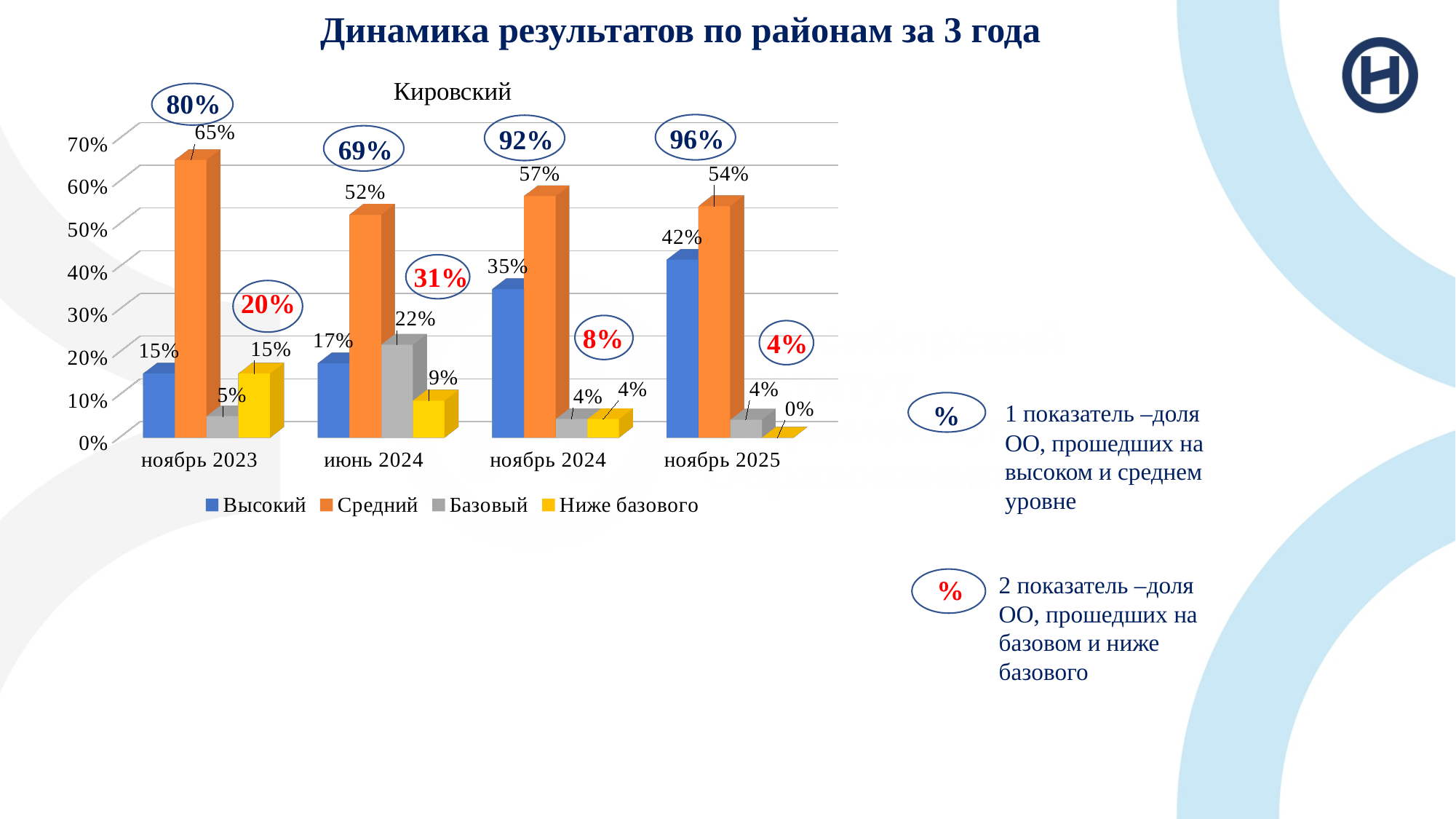

# Динамика результатов по районам за 3 года

[unsupported chart]

80%

96%
92%

69%
31%

20%

8%

4%

  %

1 показатель –доля ОО, прошедших на высоком и среднем уровне
2 показатель –доля ОО, прошедших на базовом и ниже базового
  %